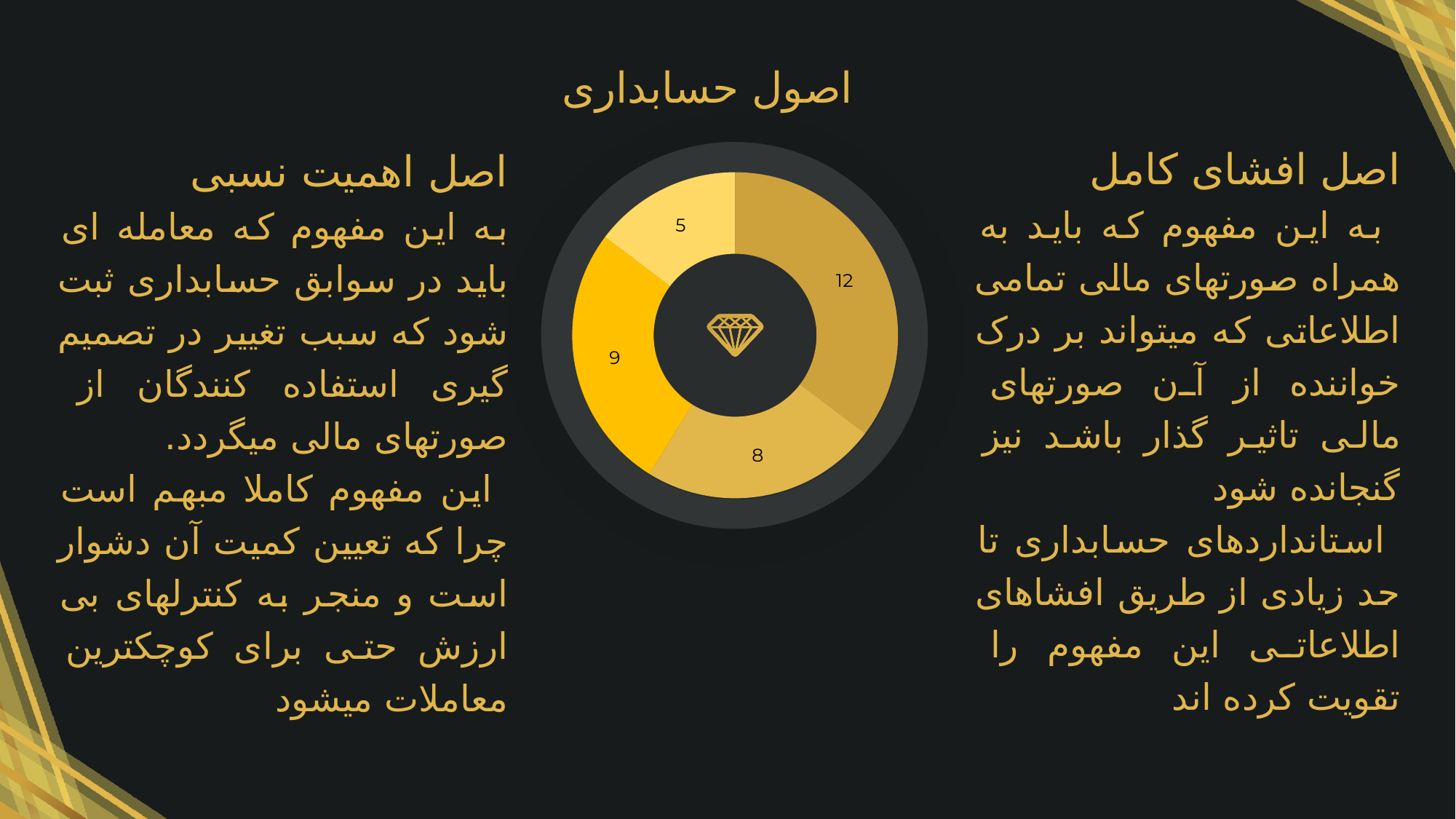

اصول حسابداری
اصل افشای کامل
 به این مفهوم که باید به همراه صورتهای مالی تمامی اطلاعاتی که میتواند بر درک خواننده از آن صورتهای مالی تاثیر گذار باشد نیز گنجانده شود
 استانداردهای حسابداری تا حد زیادی از طریق افشاهای اطلاعاتی این مفهوم را تقویت کرده اند
اصل اهمیت نسبی
به این مفهوم که معامله ای باید در سوابق حسابداری ثبت شود که سبب تغییر در تصمیم گیری استفاده کنندگان از صورتهای مالی میگردد.
 این مفهوم کاملا مبهم است چرا که تعیین کمیت آن دشوار است و منجر به کنترلهای بی ارزش حتی برای کوچکترین معاملات میشود

### Chart

| Category | Sales |
|---|---|
| 1st Qtr | 12.0 |
| 2nd Qtr | 8.0 |